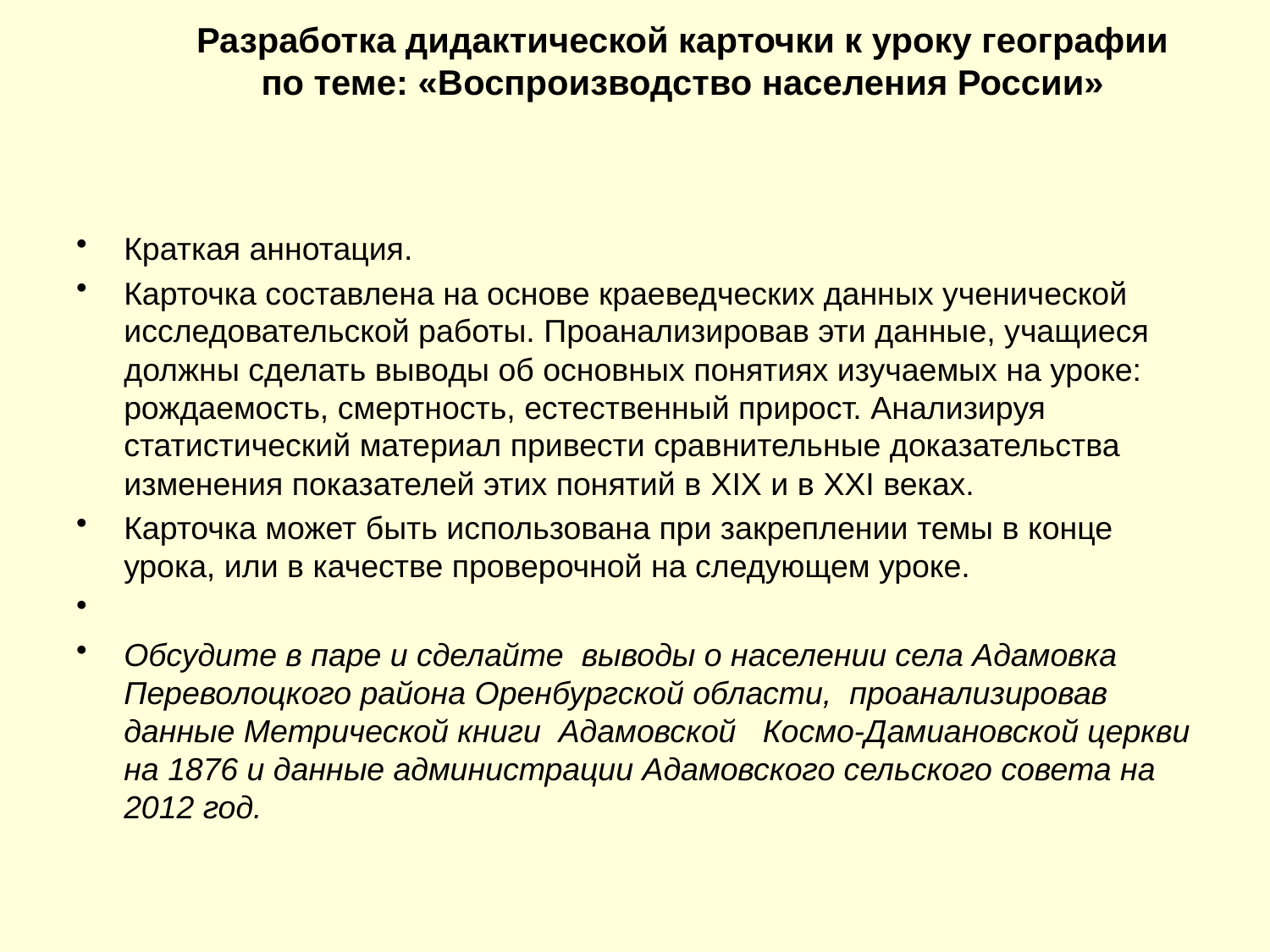

# Разработка дидактической карточки к уроку географии по теме: «Воспроизводство населения России»
Краткая аннотация.
Карточка составлена на основе краеведческих данных ученической исследовательской работы. Проанализировав эти данные, учащиеся должны сделать выводы об основных понятиях изучаемых на уроке: рождаемость, смертность, естественный прирост. Анализируя статистический материал привести сравнительные доказательства изменения показателей этих понятий в XIX и в XXI веках.
Карточка может быть использована при закреплении темы в конце урока, или в качестве проверочной на следующем уроке.

Обсудите в паре и сделайте  выводы о населении села Адамовка Переволоцкого района Оренбургской области,  проанализировав данные Метрической книги  Адамовской   Космо-Дамиановской церкви на 1876 и данные администрации Адамовского сельского совета на 2012 год.